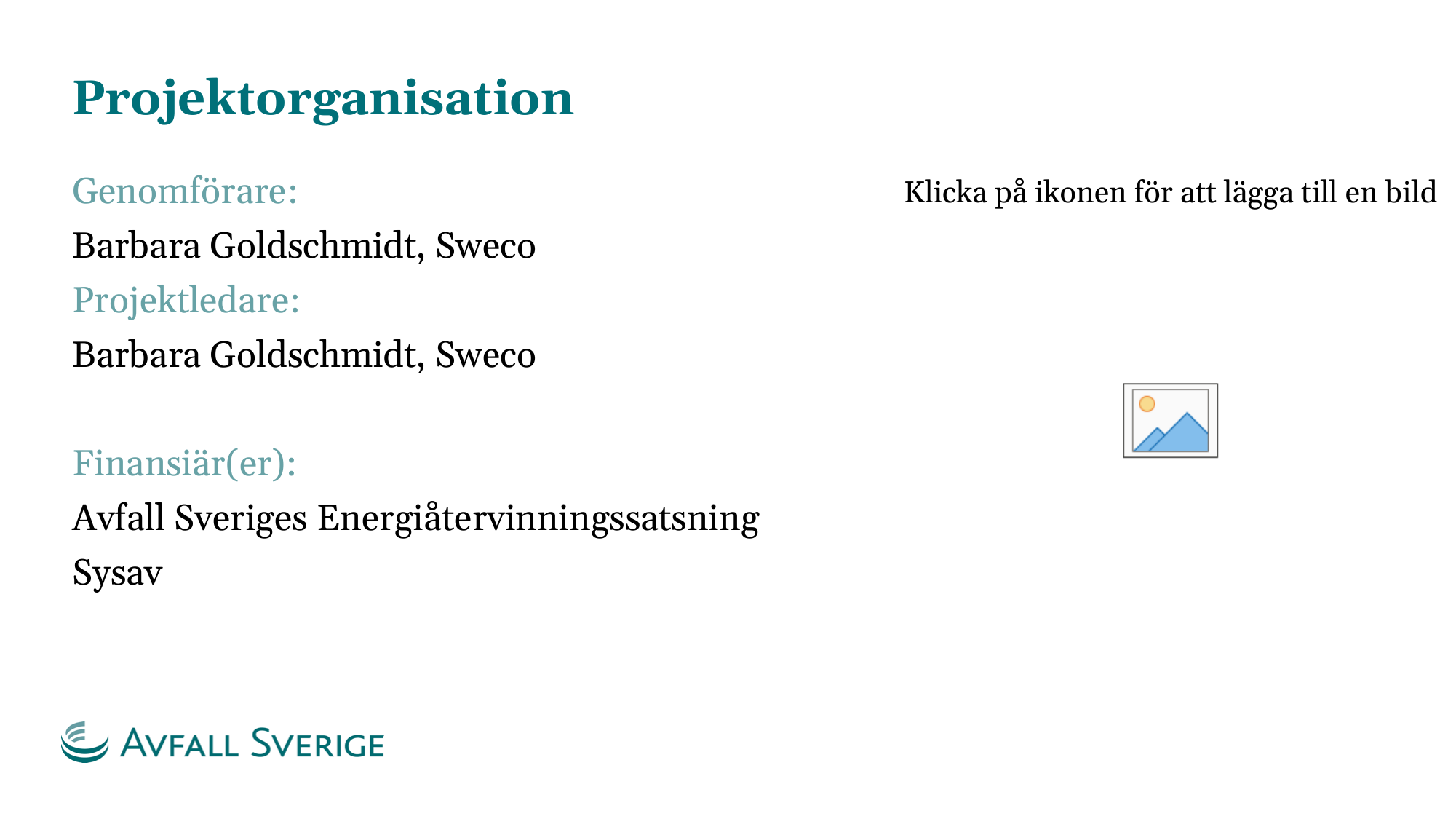

# Projektorganisation
Genomförare:
Barbara Goldschmidt, Sweco
Projektledare:
Barbara Goldschmidt, Sweco

Finansiär(er):
Avfall Sveriges Energiåtervinningssatsning
Sysav